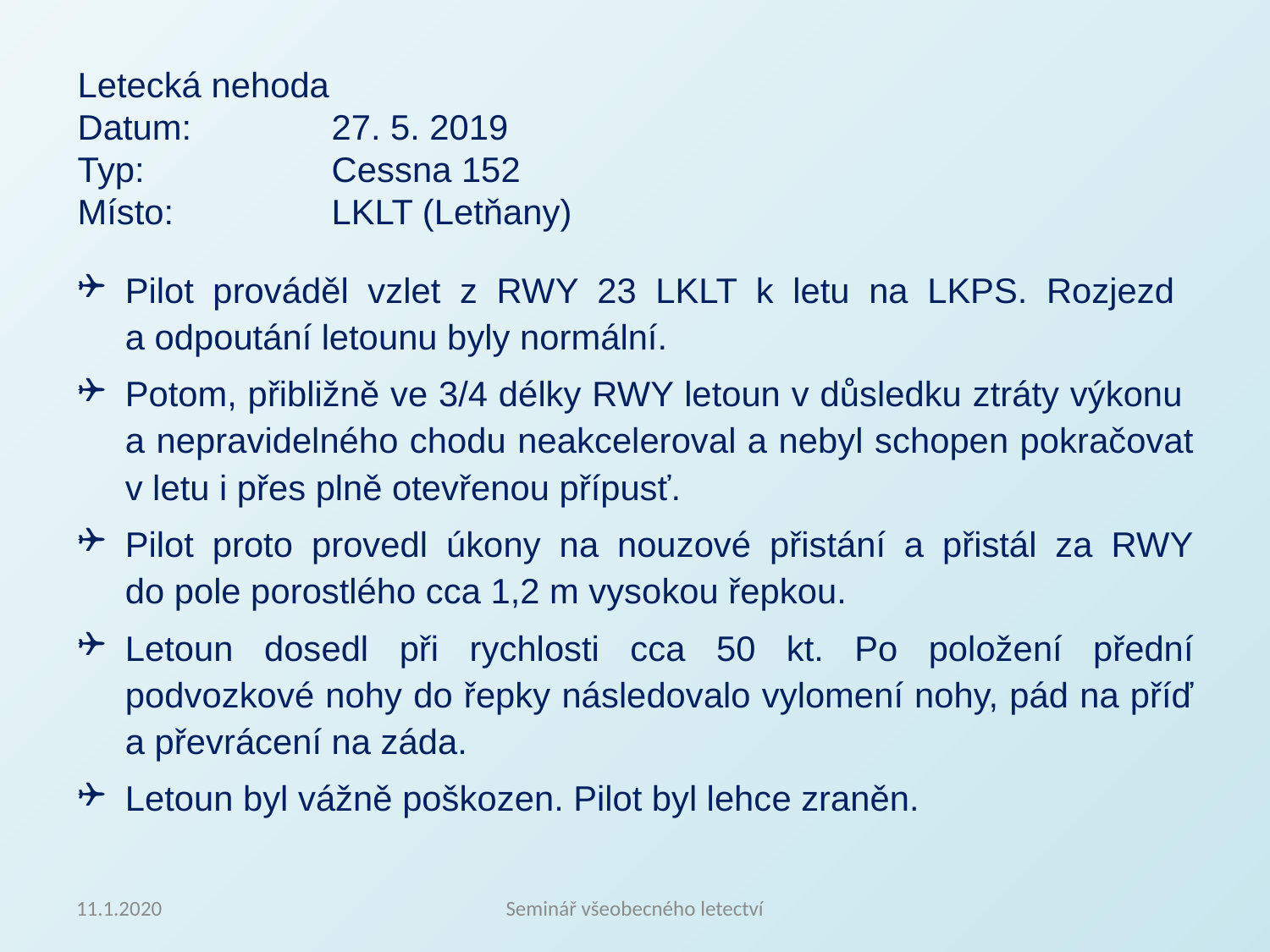

Letecká nehoda
Datum:		27. 5. 2019
Typ:		Cessna 152
Místo:		LKLT (Letňany)
Pilot prováděl vzlet z RWY 23 LKLT k letu na LKPS. Rozjezd
a odpoutání letounu byly normální.
Potom, přibližně ve 3/4 délky RWY letoun v důsledku ztráty výkonu
a nepravidelného chodu neakceleroval a nebyl schopen pokračovat v letu i přes plně otevřenou přípusť.
Pilot proto provedl úkony na nouzové přistání a přistál za RWY
do pole porostlého cca 1,2 m vysokou řepkou.
Letoun dosedl při rychlosti cca 50 kt. Po položení přední podvozkové nohy do řepky následovalo vylomení nohy, pád na příď a převrácení na záda.
Letoun byl vážně poškozen. Pilot byl lehce zraněn.

11.1.2020
Seminář všeobecného letectví